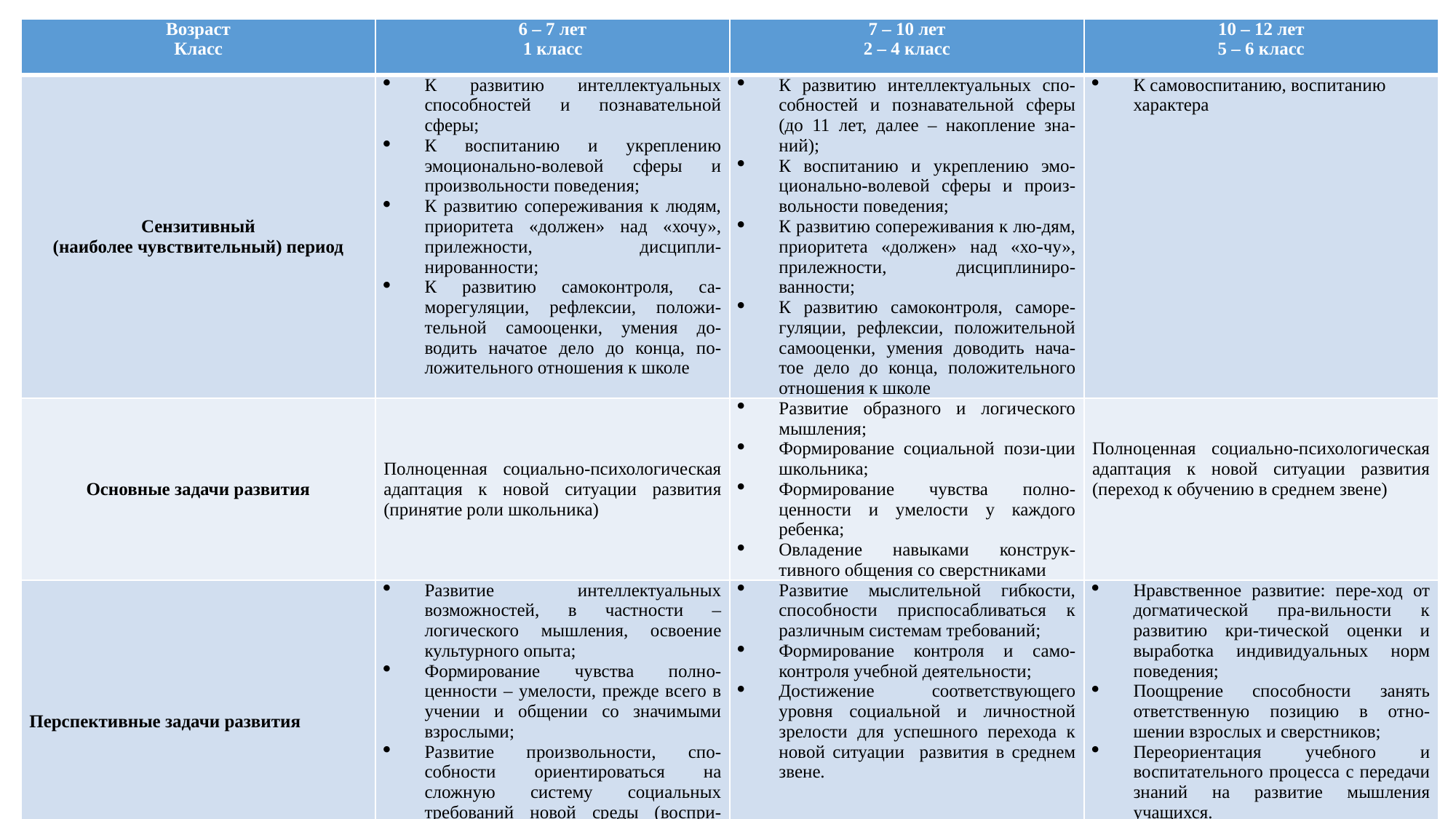

| Возраст Класс | 6 – 7 лет 1 класс | 7 – 10 лет 2 – 4 класс | 10 – 12 лет 5 – 6 класс |
| --- | --- | --- | --- |
| Сензитивный (наиболее чувствительный) период | К развитию интеллектуальных способностей и познавательной сферы; К воспитанию и укреплению эмоционально-волевой сферы и произвольности поведения; К развитию сопереживания к людям, приоритета «должен» над «хочу», прилежности, дисципли-нированности; К развитию самоконтроля, са-морегуляции, рефлексии, положи-тельной самооценки, умения до-водить начатое дело до конца, по-ложительного отношения к школе | К развитию интеллектуальных спо-собностей и познавательной сферы (до 11 лет, далее – накопление зна-ний); К воспитанию и укреплению эмо-ционально-волевой сферы и произ-вольности поведения; К развитию сопереживания к лю-дям, приоритета «должен» над «хо-чу», прилежности, дисциплиниро-ванности; К развитию самоконтроля, саморе-гуляции, рефлексии, положительной самооценки, умения доводить нача-тое дело до конца, положительного отношения к школе | К самовоспитанию, воспитанию характера |
| Основные задачи развития | Полноценная социально-психологическая адаптация к новой ситуации развития (принятие роли школьника) | Развитие образного и логического мышления; Формирование социальной пози-ции школьника; Формирование чувства полно-ценности и умелости у каждого ребенка; Овладение навыками конструк-тивного общения со сверстниками | Полноценная социально-психологическая адаптация к новой ситуации развития (переход к обучению в среднем звене) |
| Перспективные задачи развития | Развитие интеллектуальных возможностей, в частности – логического мышления, освоение культурного опыта; Формирование чувства полно-ценности – умелости, прежде всего в учении и общении со значимыми взрослыми; Развитие произвольности, спо-собности ориентироваться на сложную систему социальных требований новой среды (воспри-нимают ребенка серьезно, более значимо). | Развитие мыслительной гибкости, способности приспосабливаться к различным системам требований; Формирование контроля и само-контроля учебной деятельности; Достижение соответствующего уровня социальной и личностной зрелости для успешного перехода к новой ситуации развития в среднем звене. | Нравственное развитие: пере-ход от догматической пра-вильности к развитию кри-тической оценки и выработка индивидуальных норм поведения; Поощрение способности занять ответственную позицию в отно-шении взрослых и сверстников; Переориентация учебного и воспитательного процесса с передачи знаний на развитие мышления учащихся. |
|  |  |  |  |
|  |  |  |  |
|  |  |  |  |
|  |  |  |  |